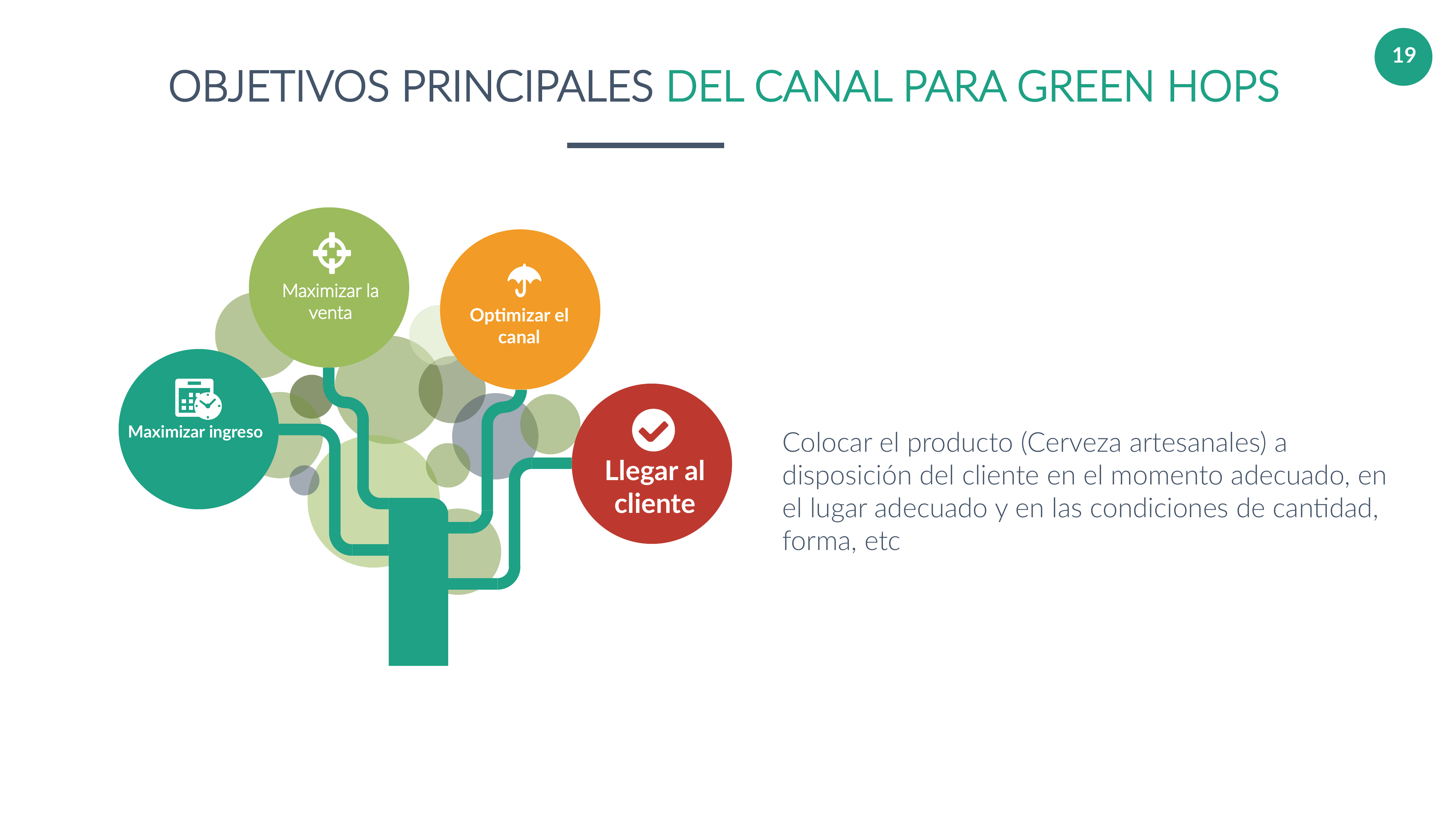

OBJETIVOS PRINCIPALES DEL CANAL PARA GREEN HOPS

Maximizar la venta

Optimizar el canal

Maximizar ingreso

Llegar al cliente

Colocar el producto (Cerveza artesanales) a disposición del cliente en el momento adecuado, en el lugar adecuado y en las condiciones de cantidad, forma, etc